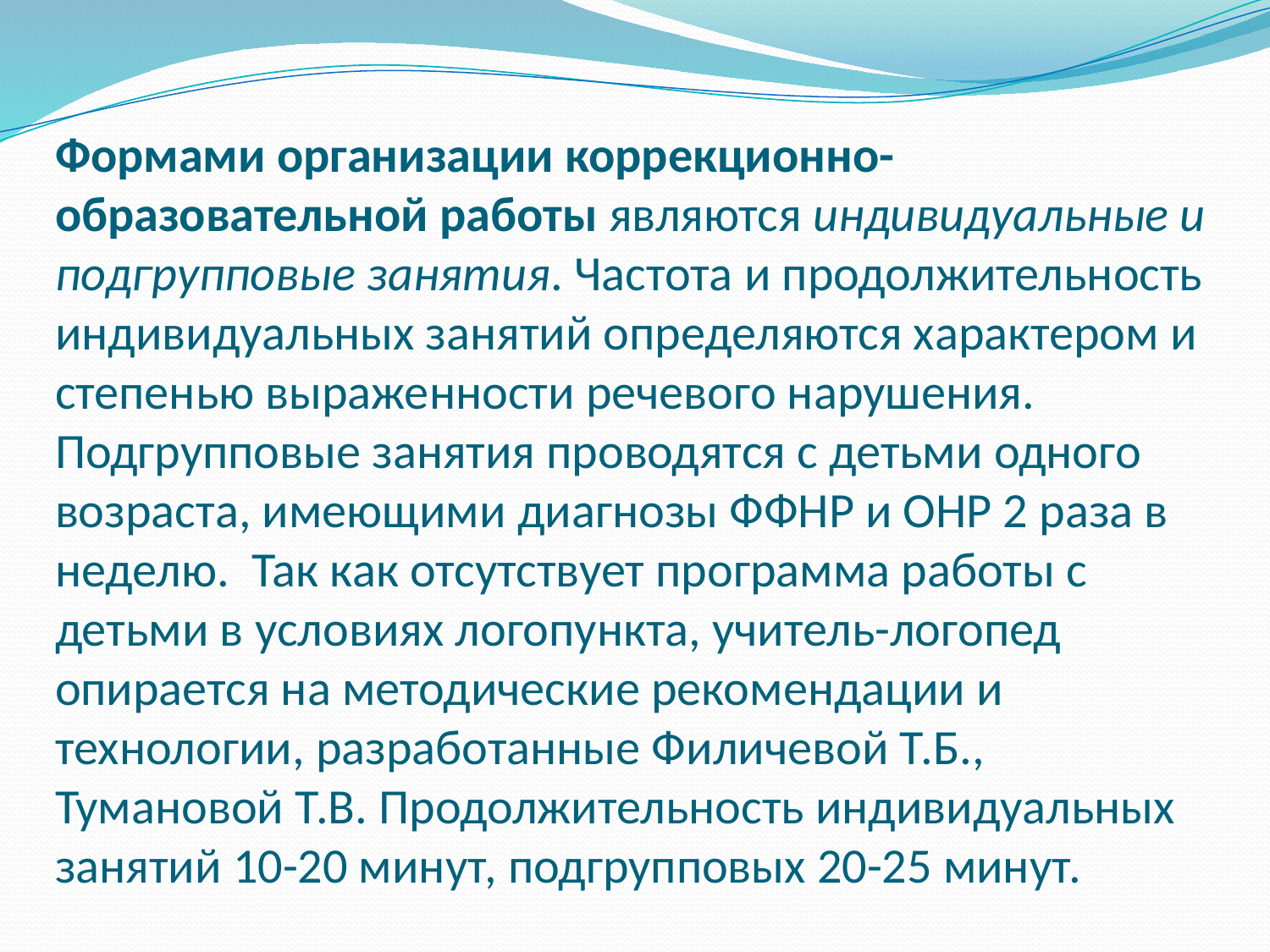

# Формами организации коррекционно-образовательной работы являются индивидуальные и подгрупповые занятия. Частота и продолжительность индивидуальных занятий определяются характером и степенью выраженности речевого нарушения. Подгрупповые занятия проводятся с детьми одного возраста, имеющими диагнозы ФФНР и ОНР 2 раза в неделю.  Так как отсутствует программа работы с детьми в условиях логопункта, учитель-логопед опирается на методические рекомендации и технологии, разработанные Филичевой Т.Б., Тумановой Т.В. Продолжительность индивидуальных занятий 10-20 минут, подгрупповых 20-25 минут.